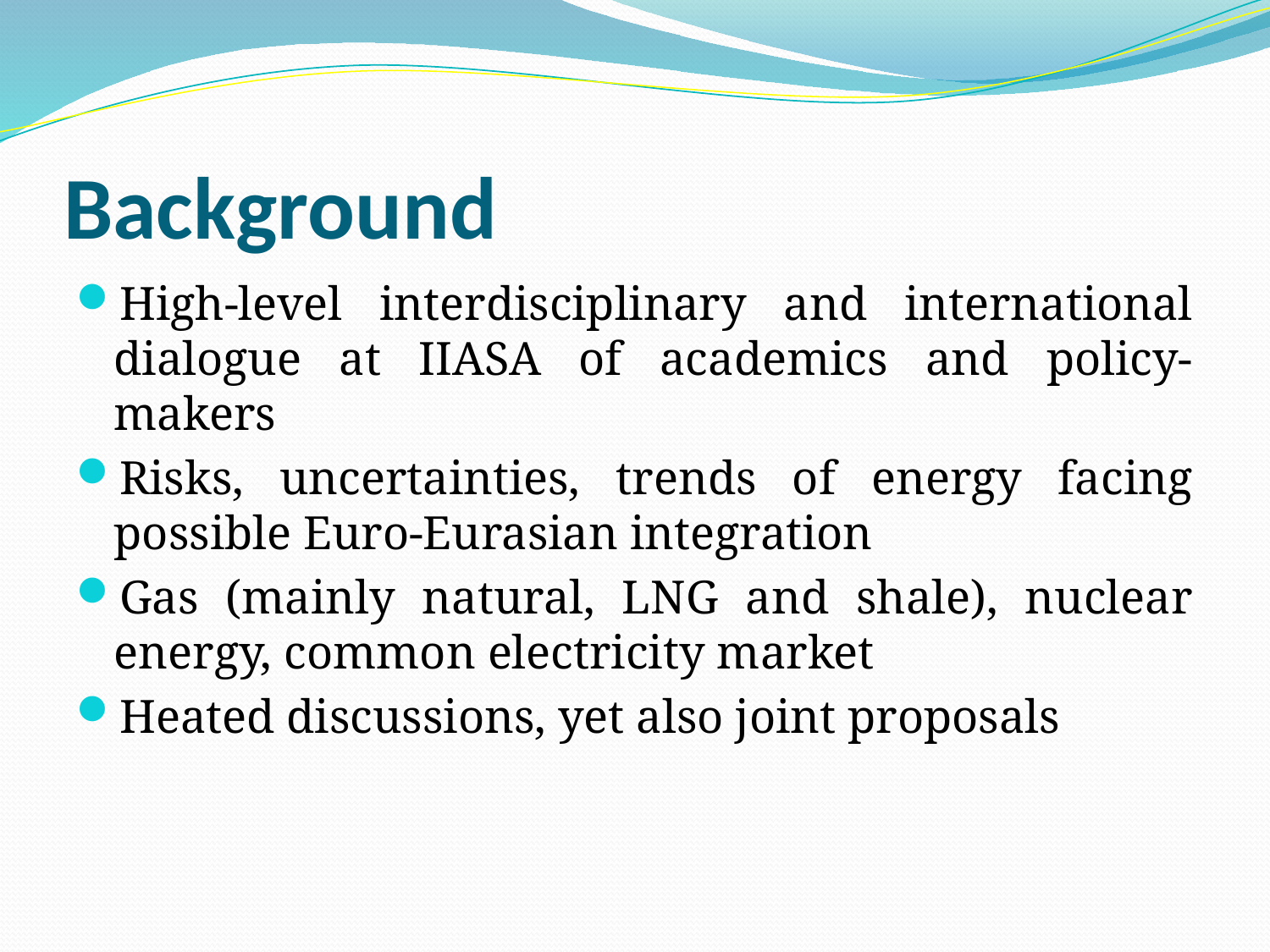

# Background
High-level interdisciplinary and international dialogue at IIASA of academics and policy-makers
Risks, uncertainties, trends of energy facing possible Euro-Eurasian integration
Gas (mainly natural, LNG and shale), nuclear energy, common electricity market
Heated discussions, yet also joint proposals